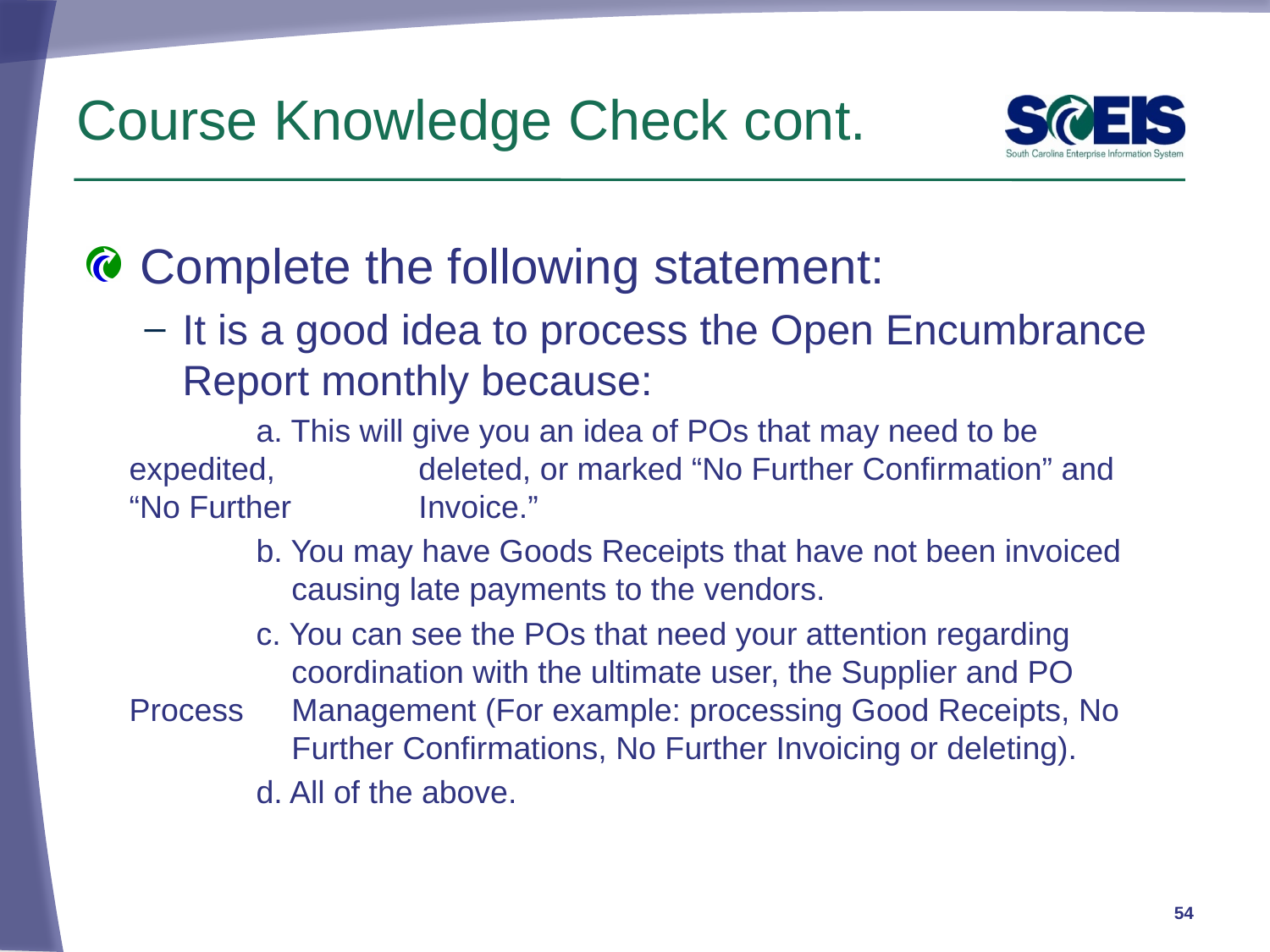

# Course Knowledge Check cont.
Complete the following statement:
It is a good idea to process the Open Encumbrance Report monthly because:
	a. This will give you an idea of POs that may need to be expedited, 	    deleted, or marked “No Further Confirmation” and “No Further 	    Invoice.”
	b. You may have Goods Receipts that have not been invoiced 	    	    causing late payments to the vendors.
	c. You can see the POs that need your attention regarding 		    coordination with the ultimate user, the Supplier and PO Process 	    Management (For example: processing Good Receipts, No 	    	    Further Confirmations, No Further Invoicing or deleting).
	d. All of the above.

54